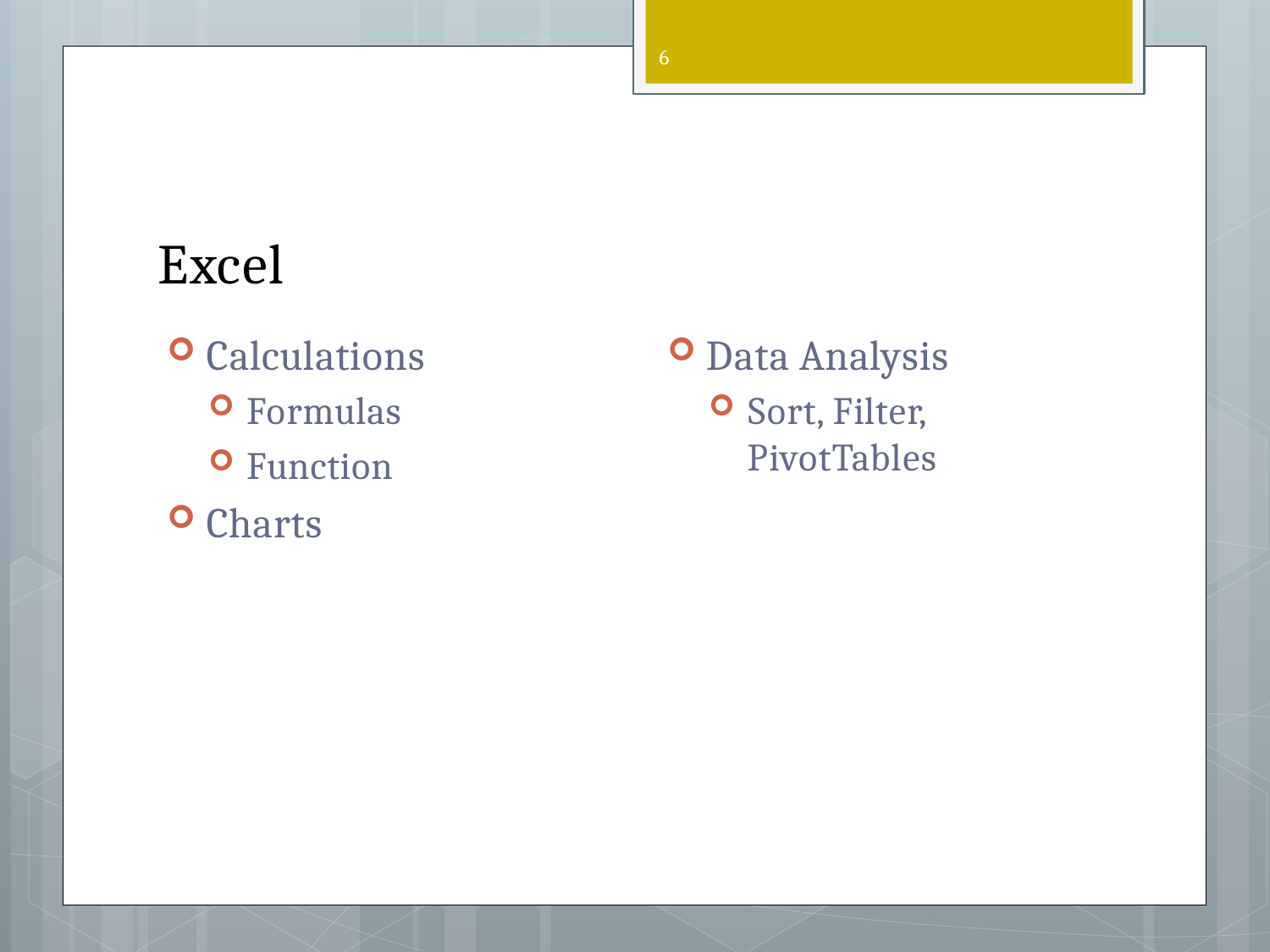

6
# Excel
Data Analysis
Sort, Filter, PivotTables

Calculations
Formulas
Function
Charts